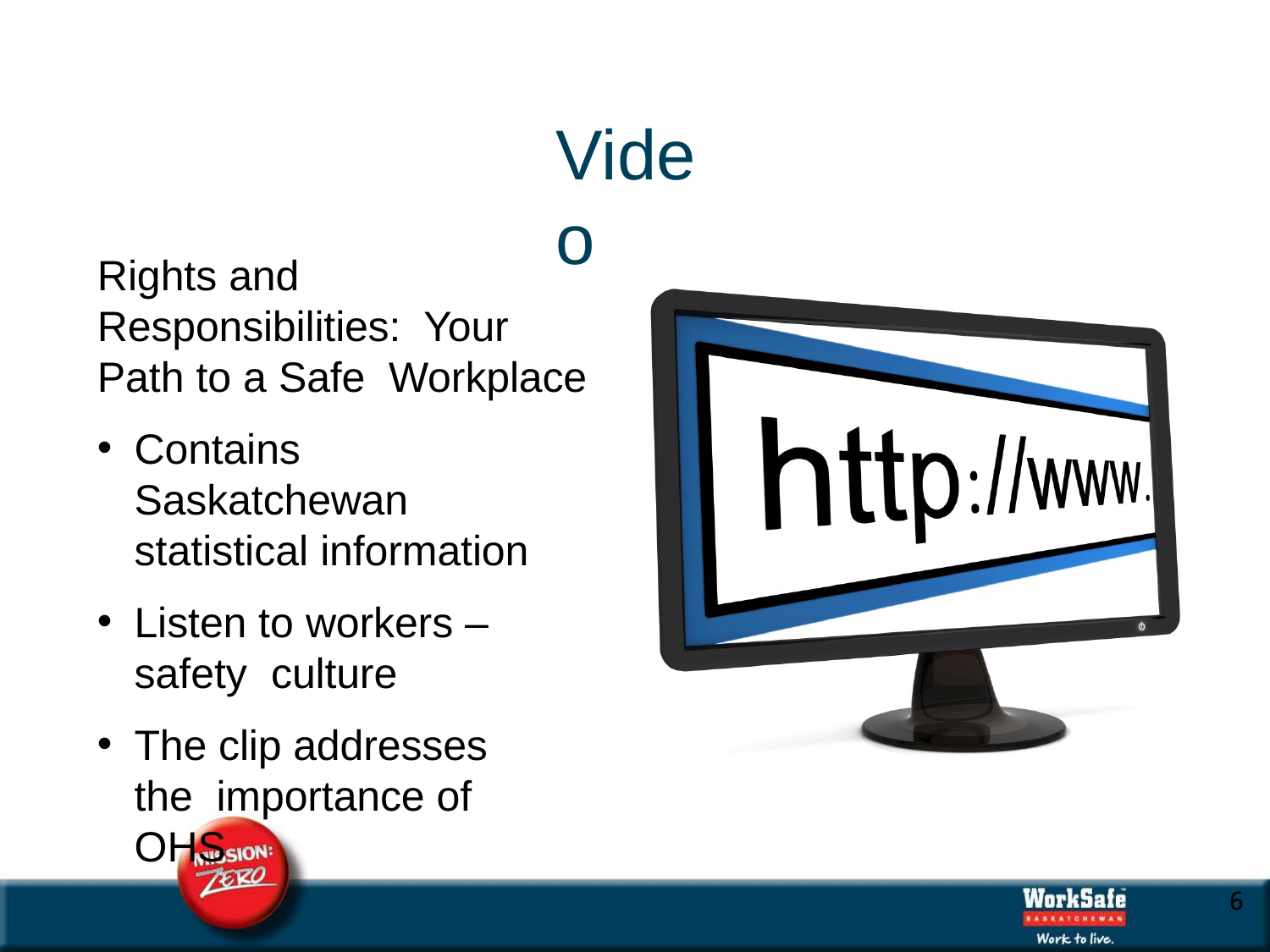

# Video
Rights and Responsibilities:  Your Path to a Safe  Workplace
Contains Saskatchewan  statistical information
Listen to workers – safety  culture
The clip addresses the  importance of OHS

6